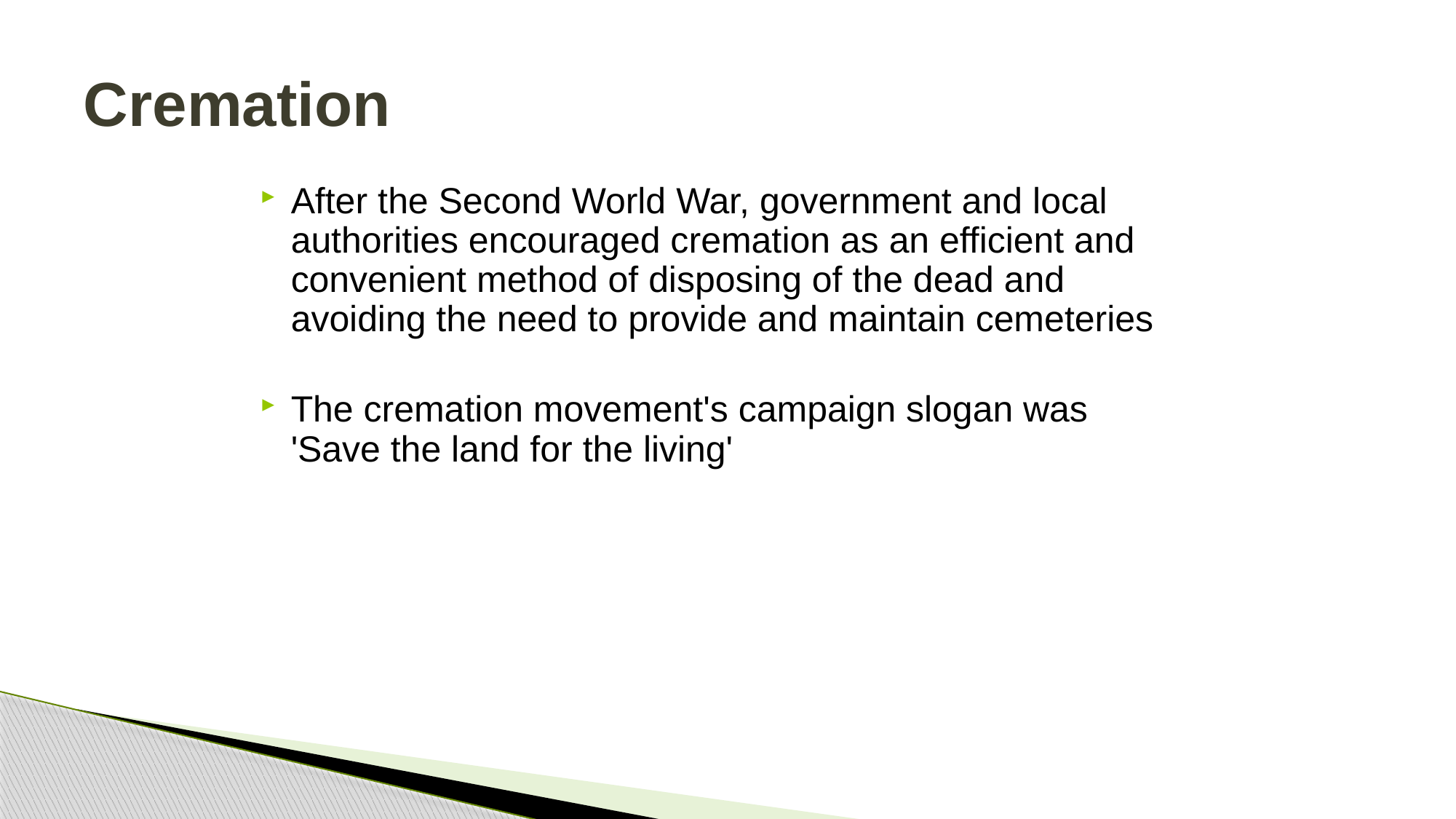

# Cremation
After the Second World War, government and local authorities encouraged cremation as an efficient and convenient method of disposing of the dead and avoiding the need to provide and maintain cemeteries

The cremation movement's campaign slogan was 'Save the land for the living'